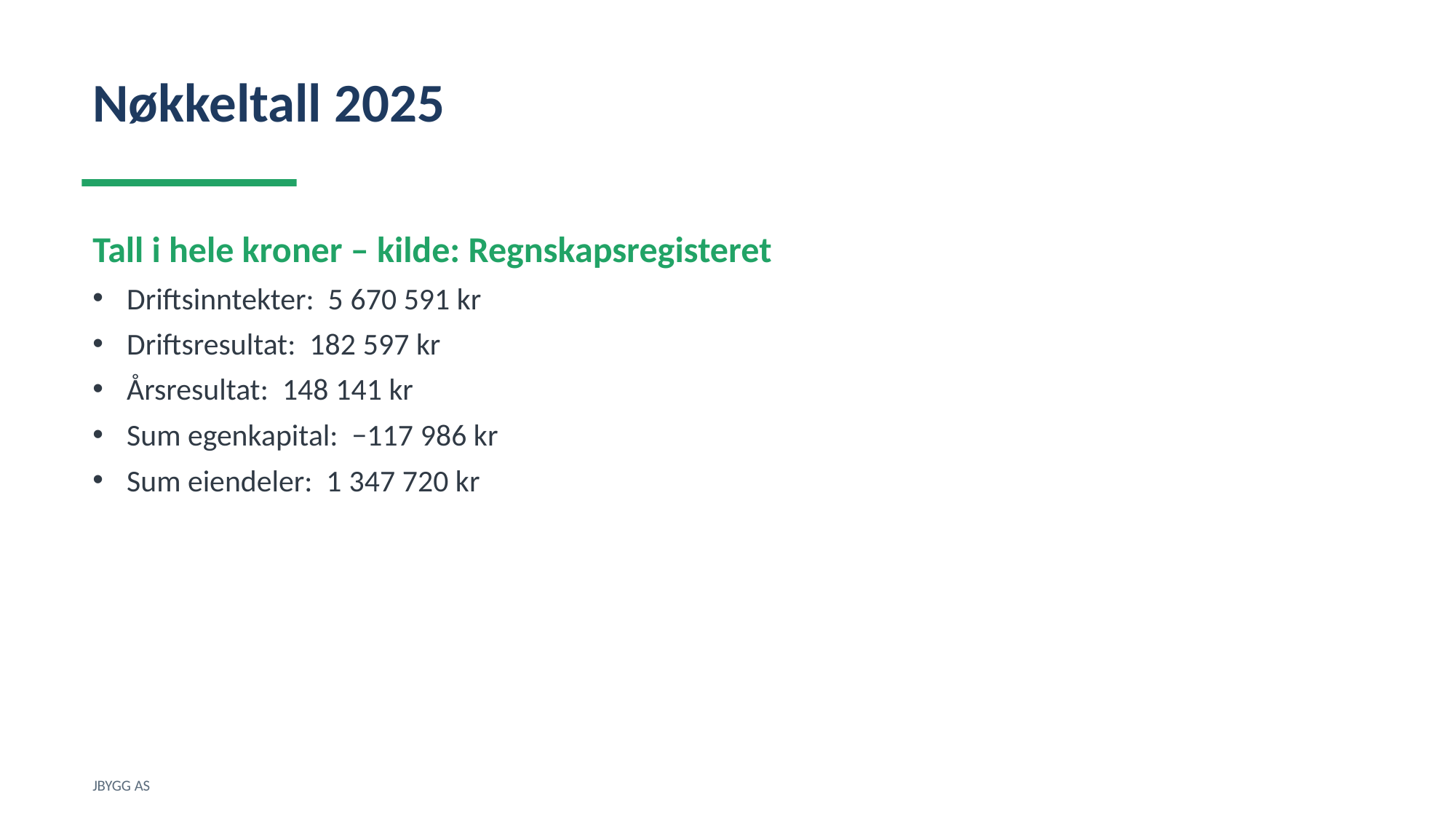

Nøkkeltall 2025

Tall i hele kroner – kilde: Regnskapsregisteret
Driftsinntekter:  5 670 591 kr
Driftsresultat:  182 597 kr
Årsresultat:  148 141 kr
Sum egenkapital:  −117 986 kr
Sum eiendeler:  1 347 720 kr
JBYGG AS